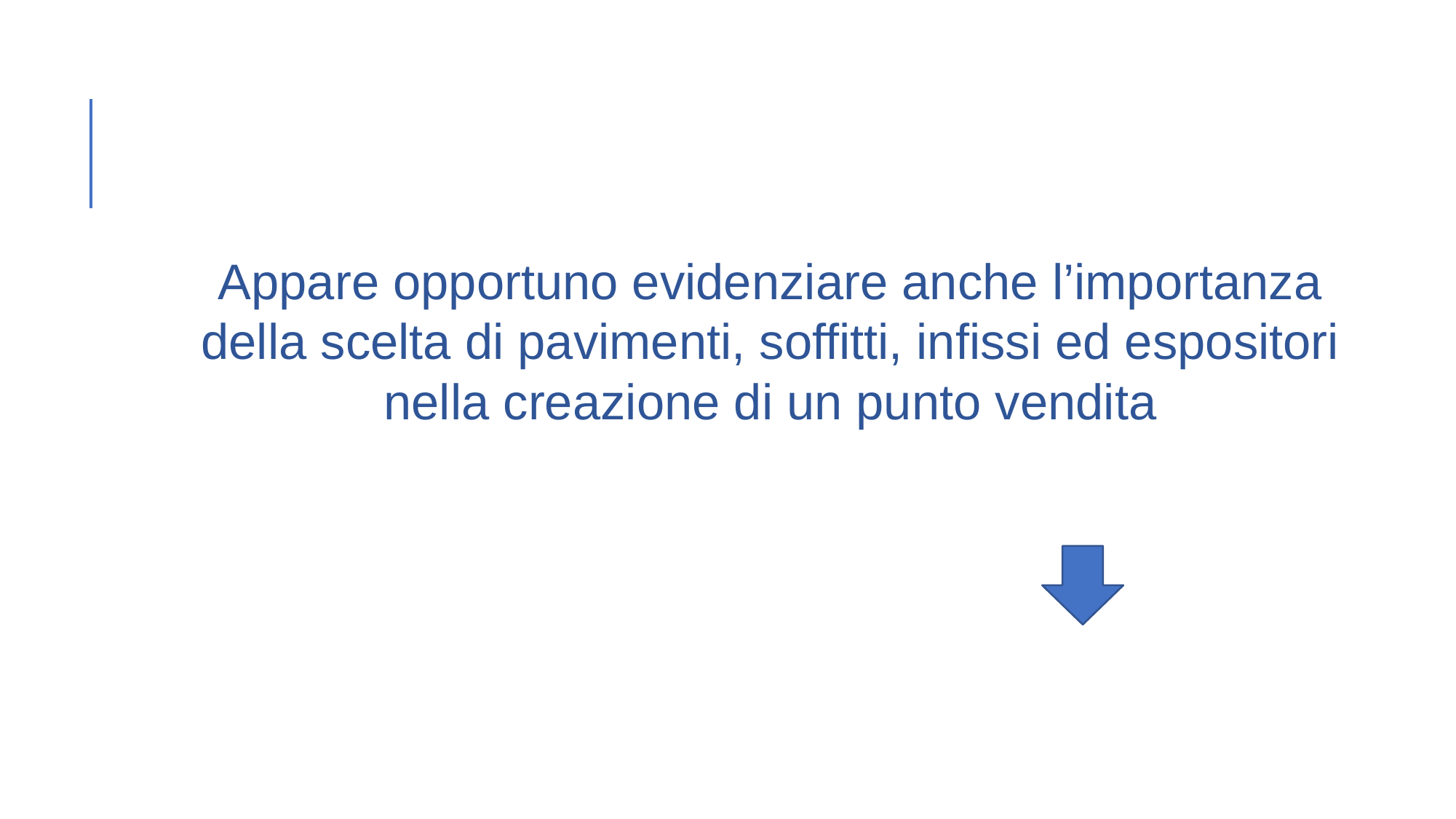

Appare opportuno evidenziare anche l’importanza della scelta di pavimenti, soffitti, infissi ed espositori nella creazione di un punto vendita